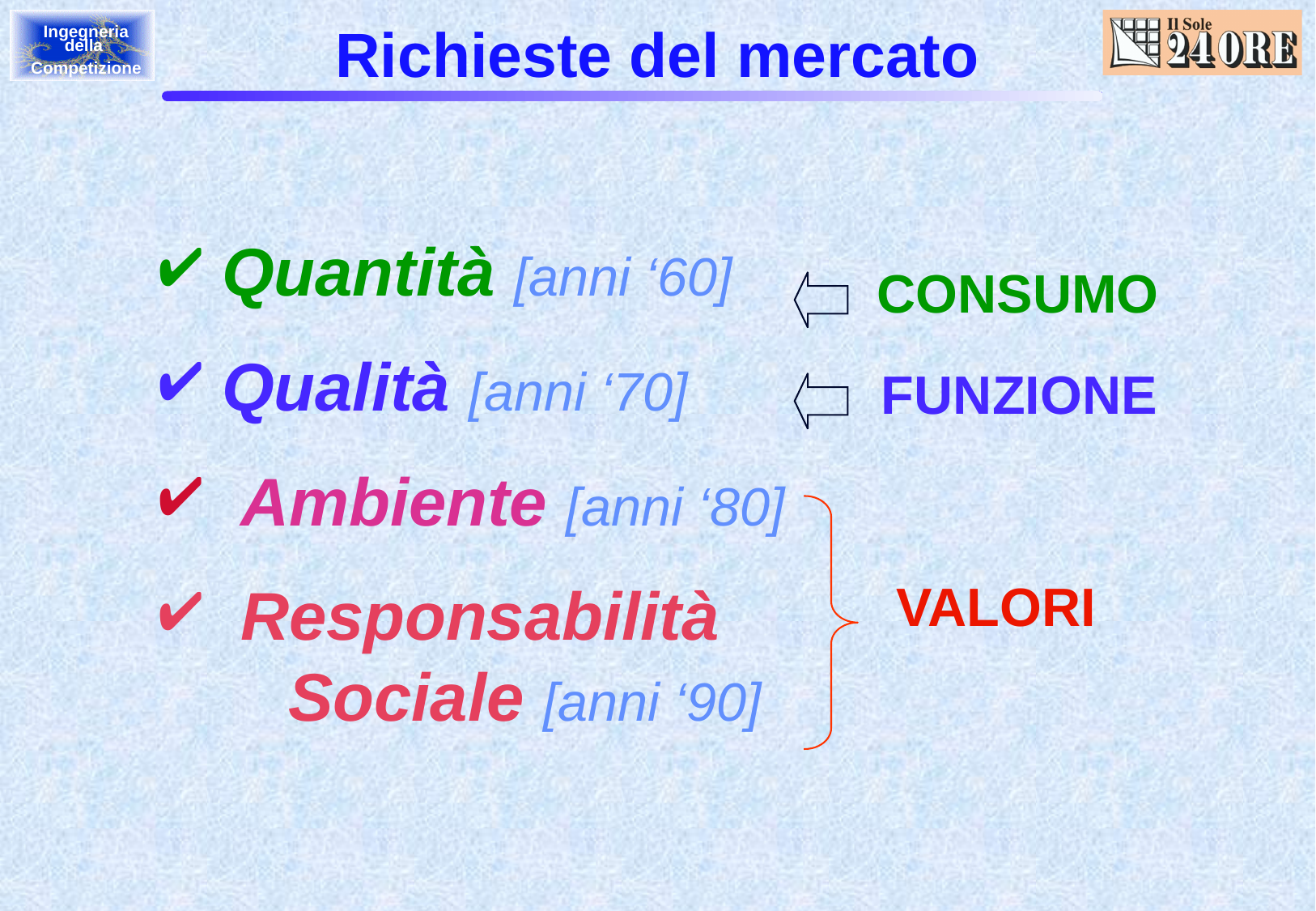

# Richieste del mercato
 Quantità [anni ‘60]
 Qualità [anni ‘70]
  Ambiente [anni ‘80]
  Responsabilità 		  Sociale [anni ‘90]
 CONSUMO

 FUNZIONE

VALORI